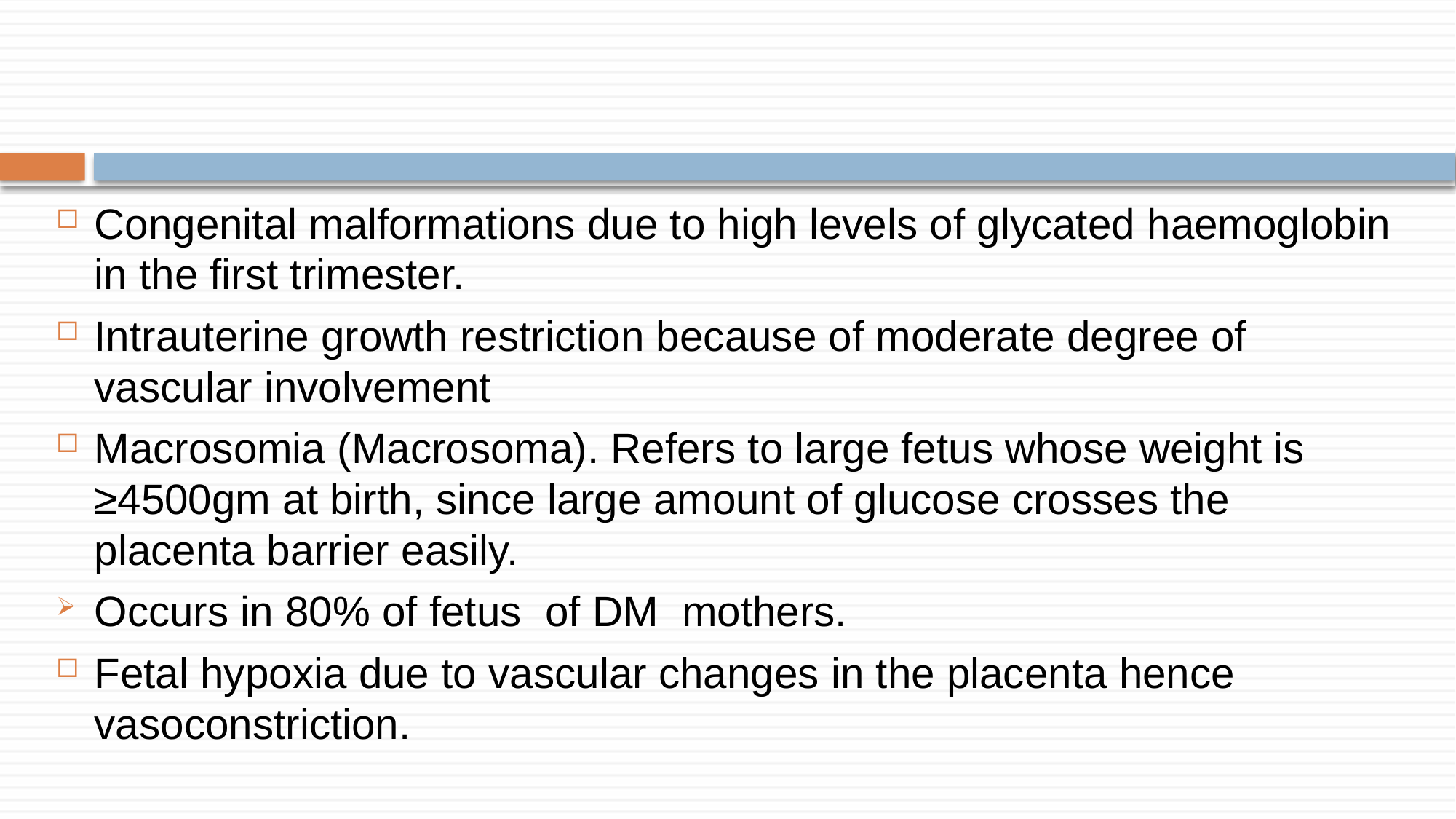

Congenital malformations due to high levels of glycated haemoglobin in the first trimester.
Intrauterine growth restriction because of moderate degree of vascular involvement
Macrosomia (Macrosoma). Refers to large fetus whose weight is ≥4500gm at birth, since large amount of glucose crosses the placenta barrier easily.
Occurs in 80% of fetus  of DM  mothers.
Fetal hypoxia due to vascular changes in the placenta hence vasoconstriction.